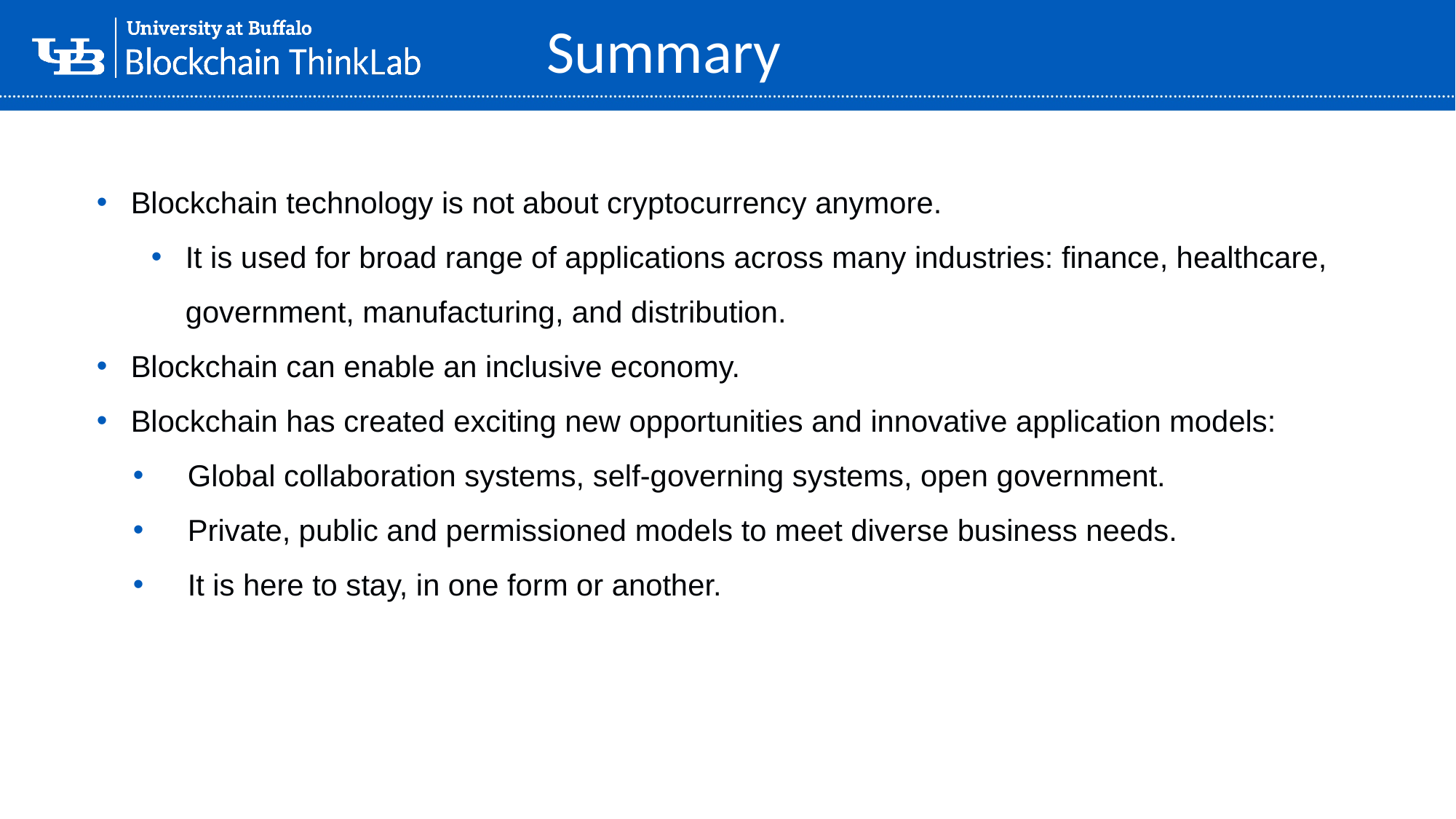

Summary
Blockchain technology is not about cryptocurrency anymore.
It is used for broad range of applications across many industries: finance, healthcare, government, manufacturing, and distribution.
Blockchain can enable an inclusive economy.
Blockchain has created exciting new opportunities and innovative application models:
Global collaboration systems, self-governing systems, open government.
Private, public and permissioned models to meet diverse business needs.
It is here to stay, in one form or another.